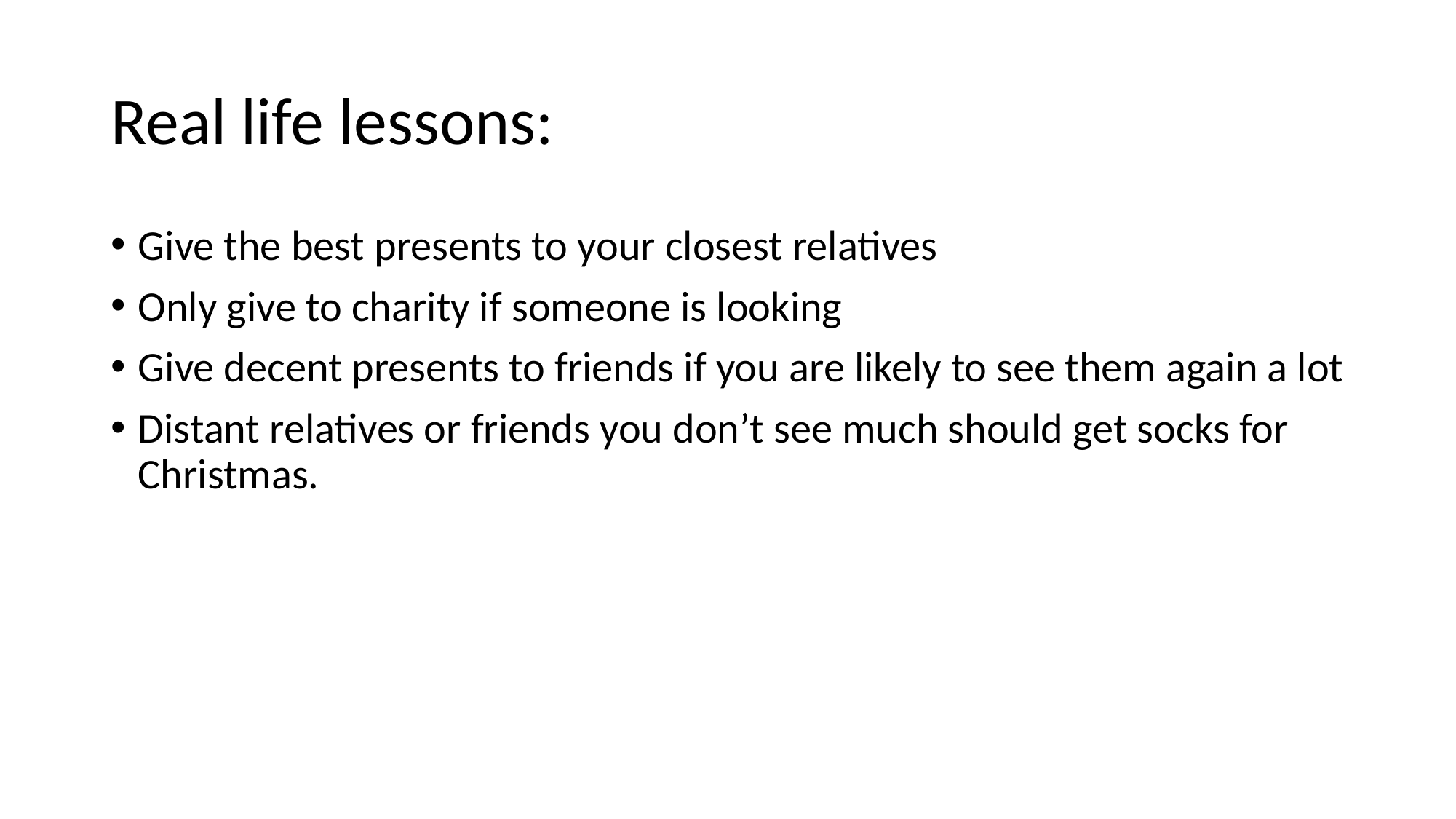

# Real life lessons:
Give the best presents to your closest relatives
Only give to charity if someone is looking
Give decent presents to friends if you are likely to see them again a lot
Distant relatives or friends you don’t see much should get socks for Christmas.